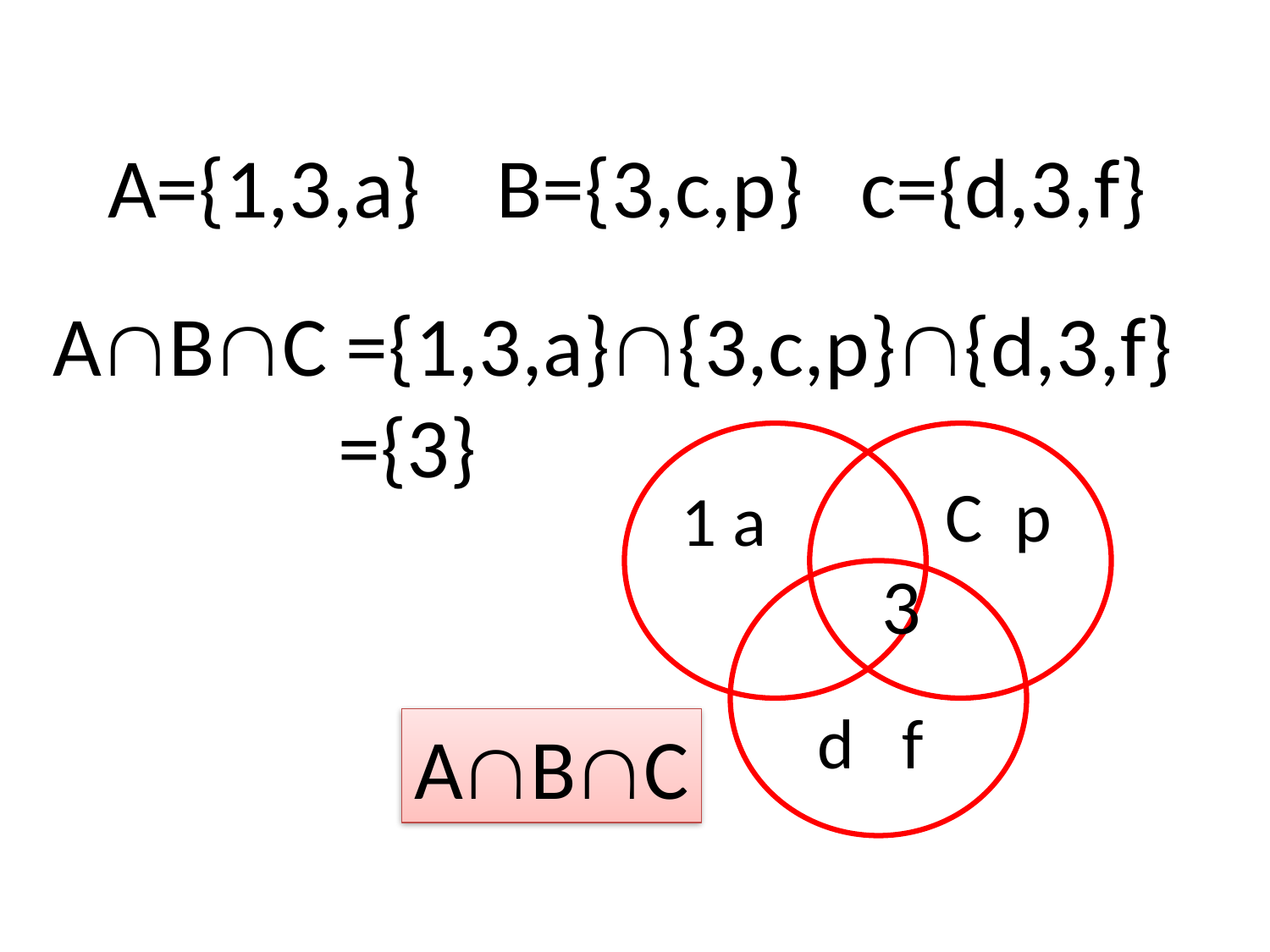

A={1,3,a}    B={3,c,p}   c={d,3,f}
 A∩B∩C ={1,3,a}∩{3,c,p}∩{d,3,f}
                ={3}
1 a

     C  p  3

d   f
A∩B∩C